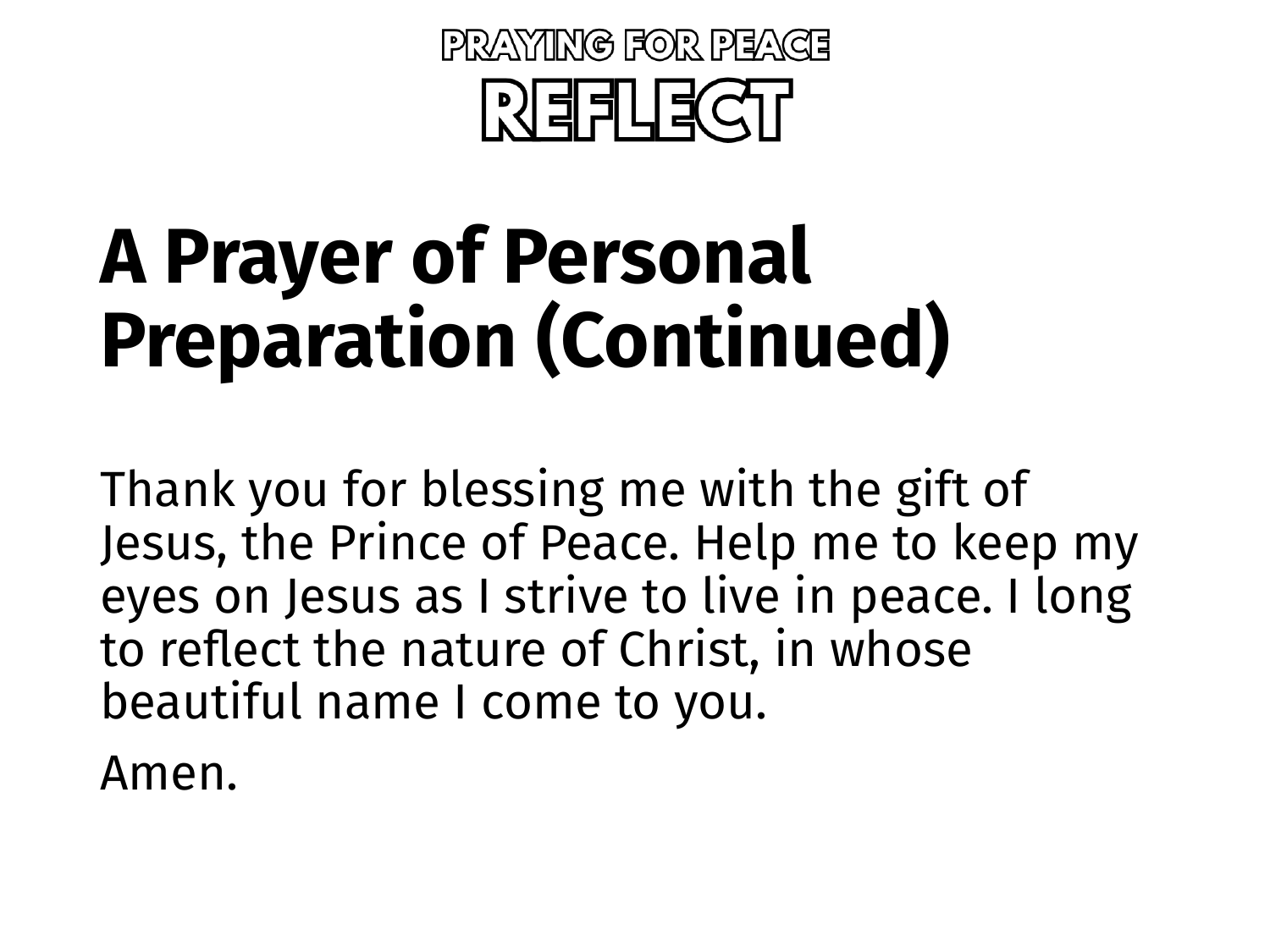

# A Prayer of Personal Preparation (Continued)
Thank you for blessing me with the gift of Jesus, the Prince of Peace. Help me to keep my eyes on Jesus as I strive to live in peace. I long to reflect the nature of Christ, in whose beautiful name I come to you.
Amen.